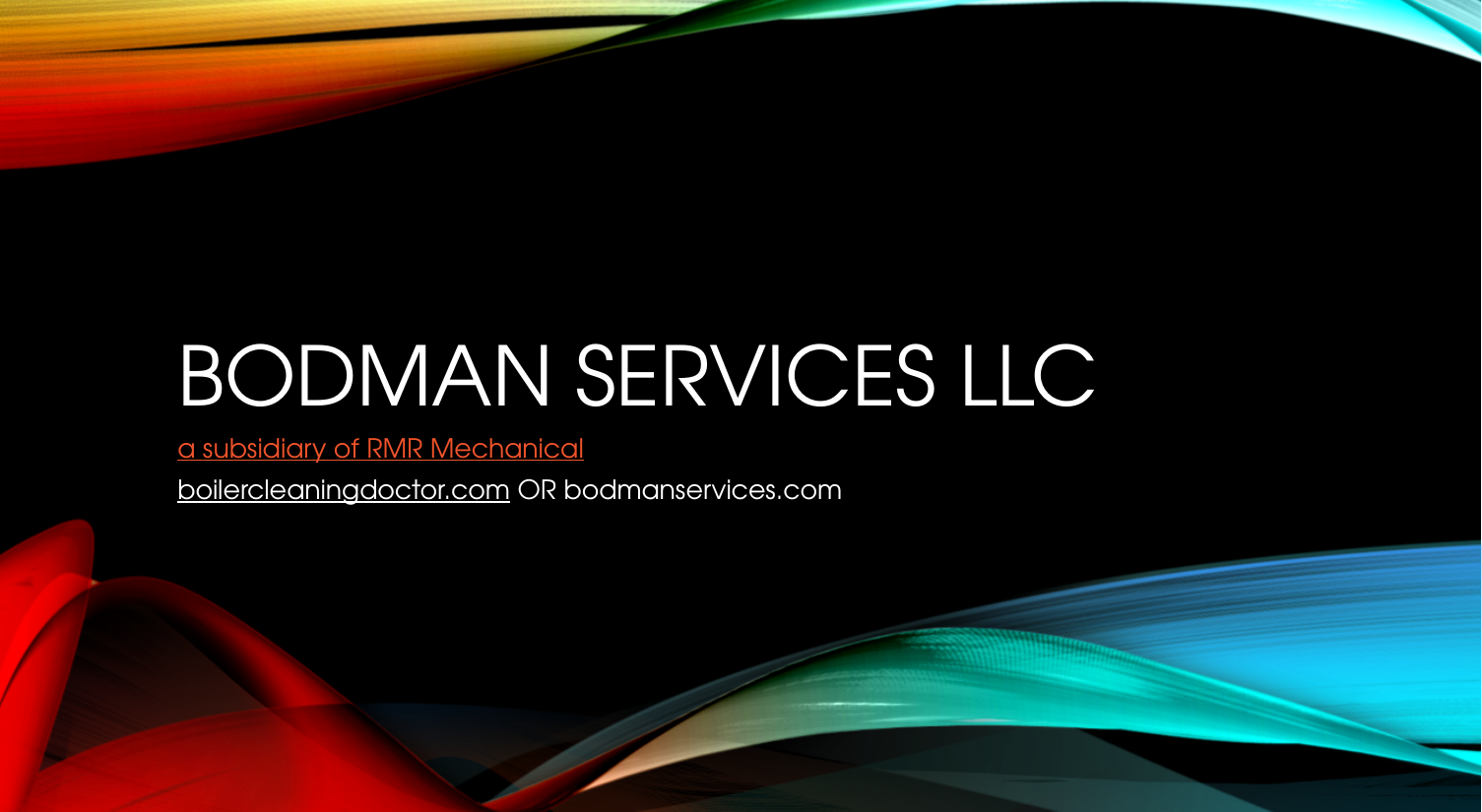

# Bodman SERVICES LLC
a subsidiary of RMR Mechanical
boilercleaningdoctor.com OR bodmanservices.com